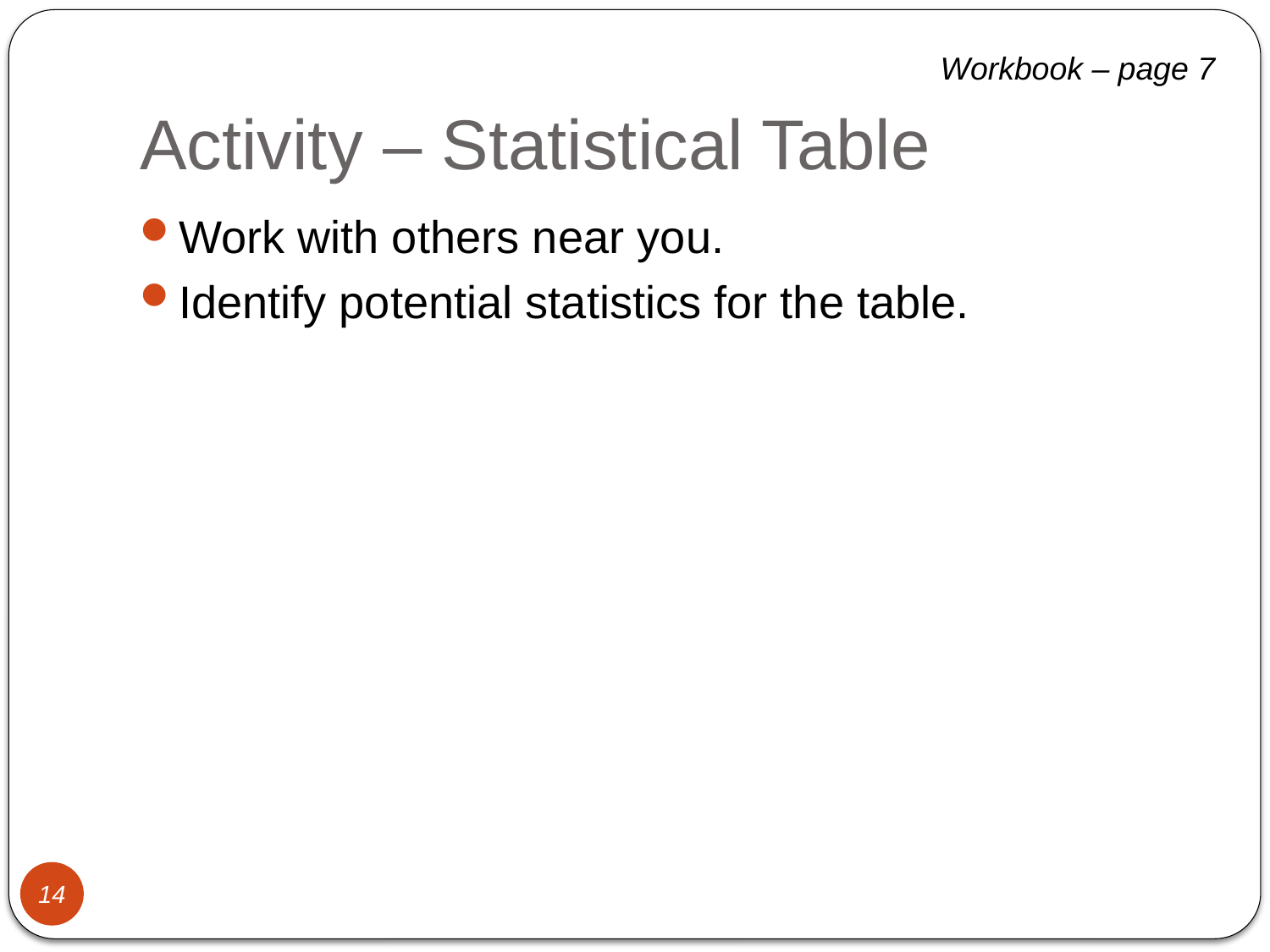

# Activity – Statistical Table
Workbook – page 7
Work with others near you.
Identify potential statistics for the table.
14